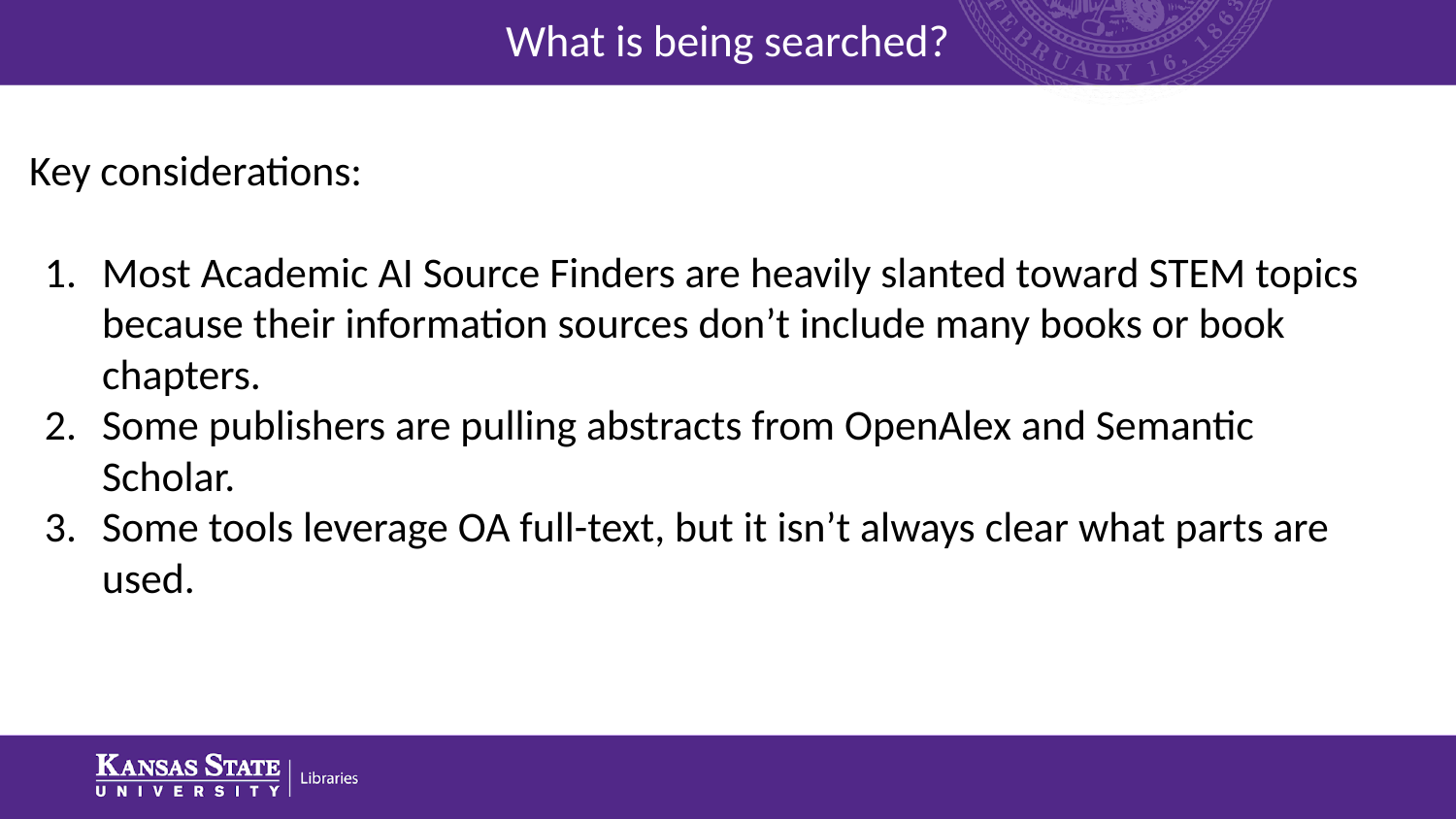

What is being searched?

Key considerations:

Most Academic AI Source Finders are heavily slanted toward STEM topics because their information sources don’t include many books or book chapters.
Some publishers are pulling abstracts from OpenAlex and Semantic Scholar.
Some tools leverage OA full-text, but it isn’t always clear what parts are used.